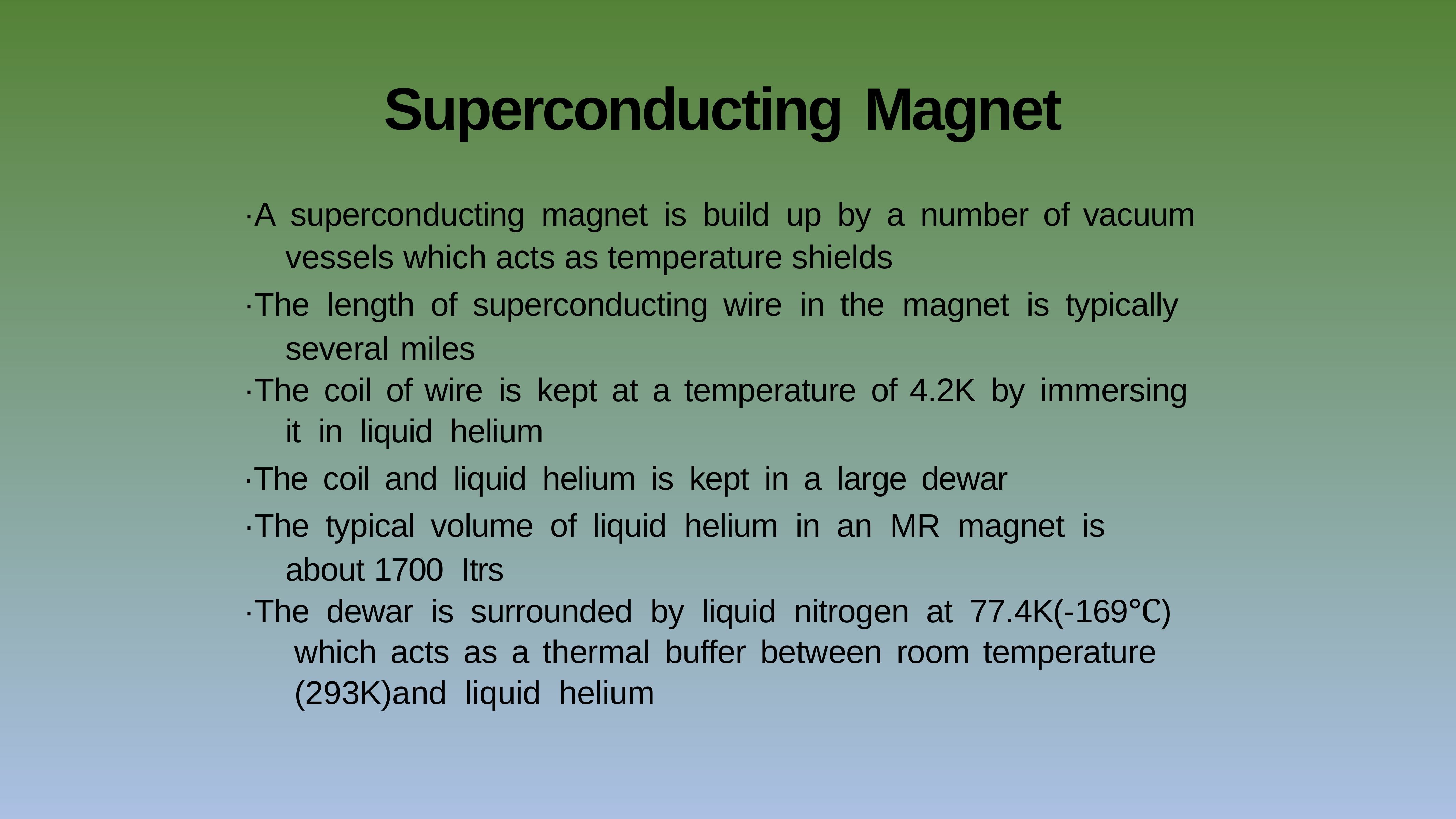

Superconducting Magnet

·A superconducting magnet is build up by a number of vacuum vessels which acts as temperature shields
·The length of superconducting wire in the magnet is typically   several miles
·The coil of wire is kept at a temperature of 4.2K by immersing  it in liquid helium
·The coil and liquid helium is kept in a large dewar
·The typical volume of liquid helium in an MR magnet is about 1700 Itrs
·The dewar is surrounded by liquid nitrogen at 77.4K(-169℃)    which acts as a thermal buffer between room temperature      (293K)and  liquid  helium